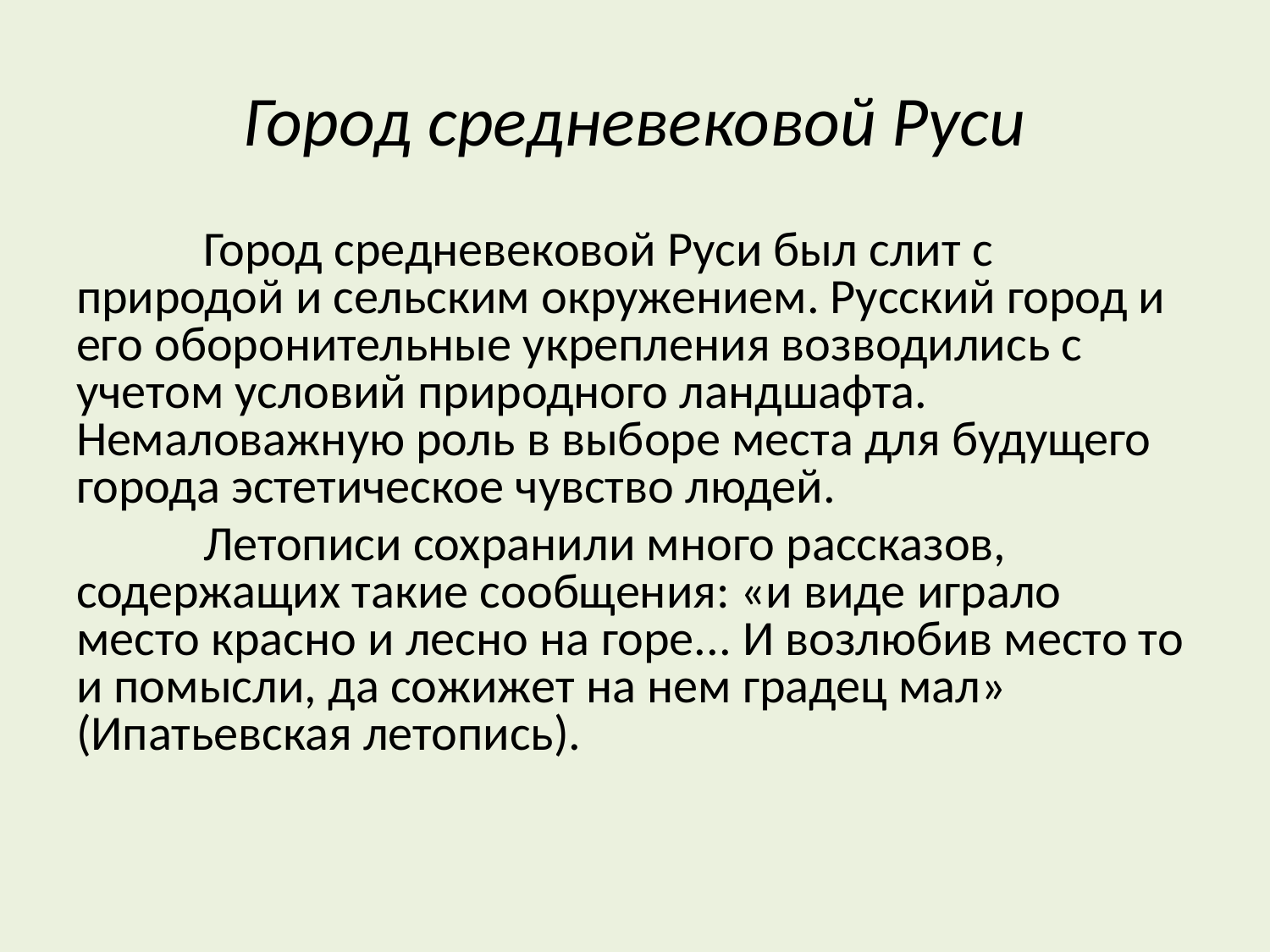

# Город средневековой Руси
	Город средневековой Руси был слит с природой и сельским окружением. Русский город и его оборонительные укрепления возводились с учетом условий природного ландшафта. Немаловажную роль в выборе места для будущего города эстетическое чувство людей.
	Летописи сохранили много рассказов, содержащих такие сообщения: «и виде играло место красно и лесно на горе... И возлюбив место то и помысли, да сожижет на нем градец мал» (Ипатьевская летопись).